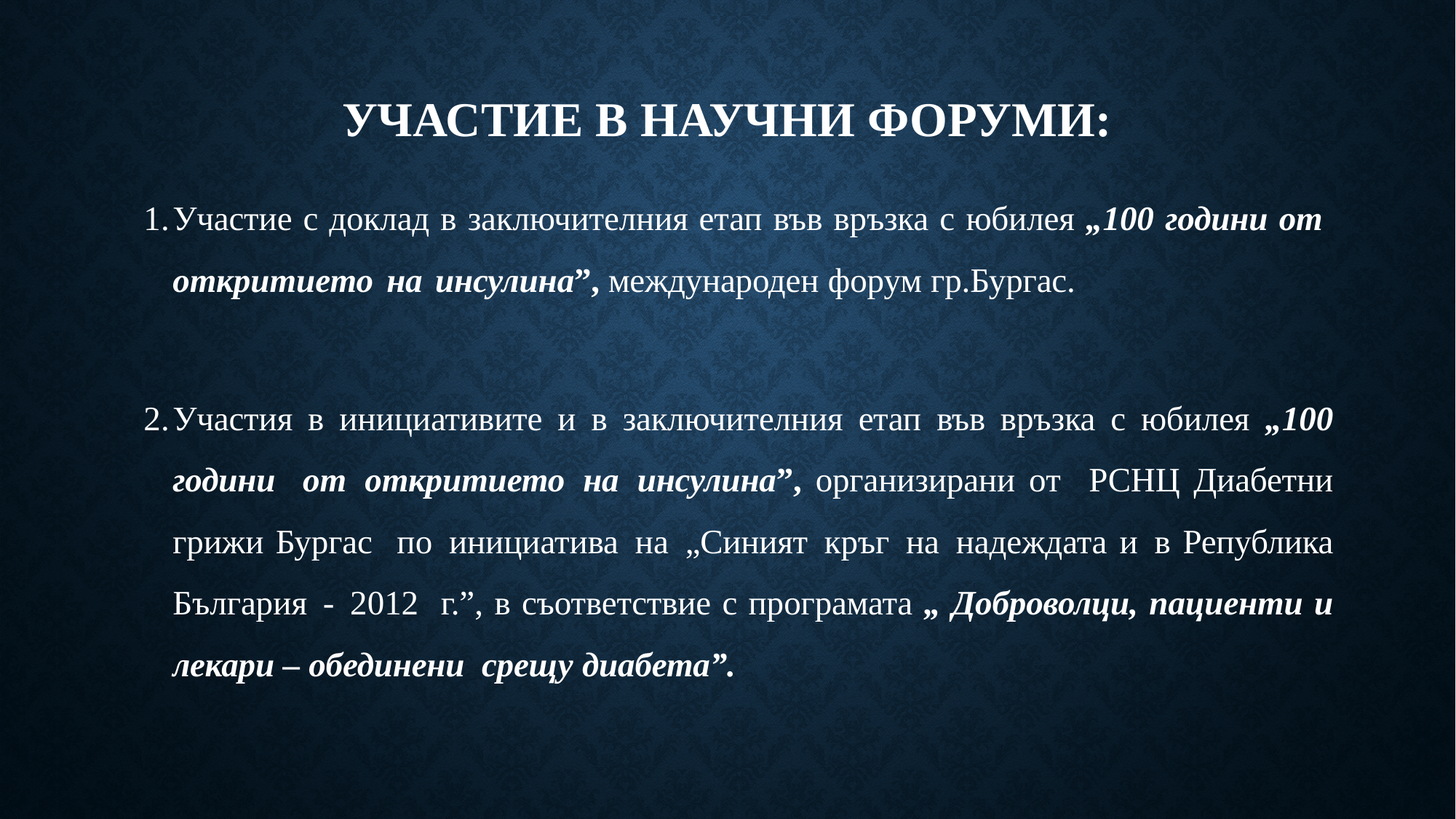

# Участие в научни форуми:
Участие с доклад в заключителния етап във връзка с юбилея „100 години от  откритието на инсулина”, международен форум гр.Бургас.

Участия в инициативите и в заключителния етап във връзка с юбилея „100 години  от откритието на инсулина”, организирани от  РСНЦ Диабетни грижи Бургас  по инициатива на „Синият кръг на надеждата и в Република България - 2012  г.”, в съответствие с програмата „ Доброволци, пациенти и лекари – обединени  срещу диабета”.